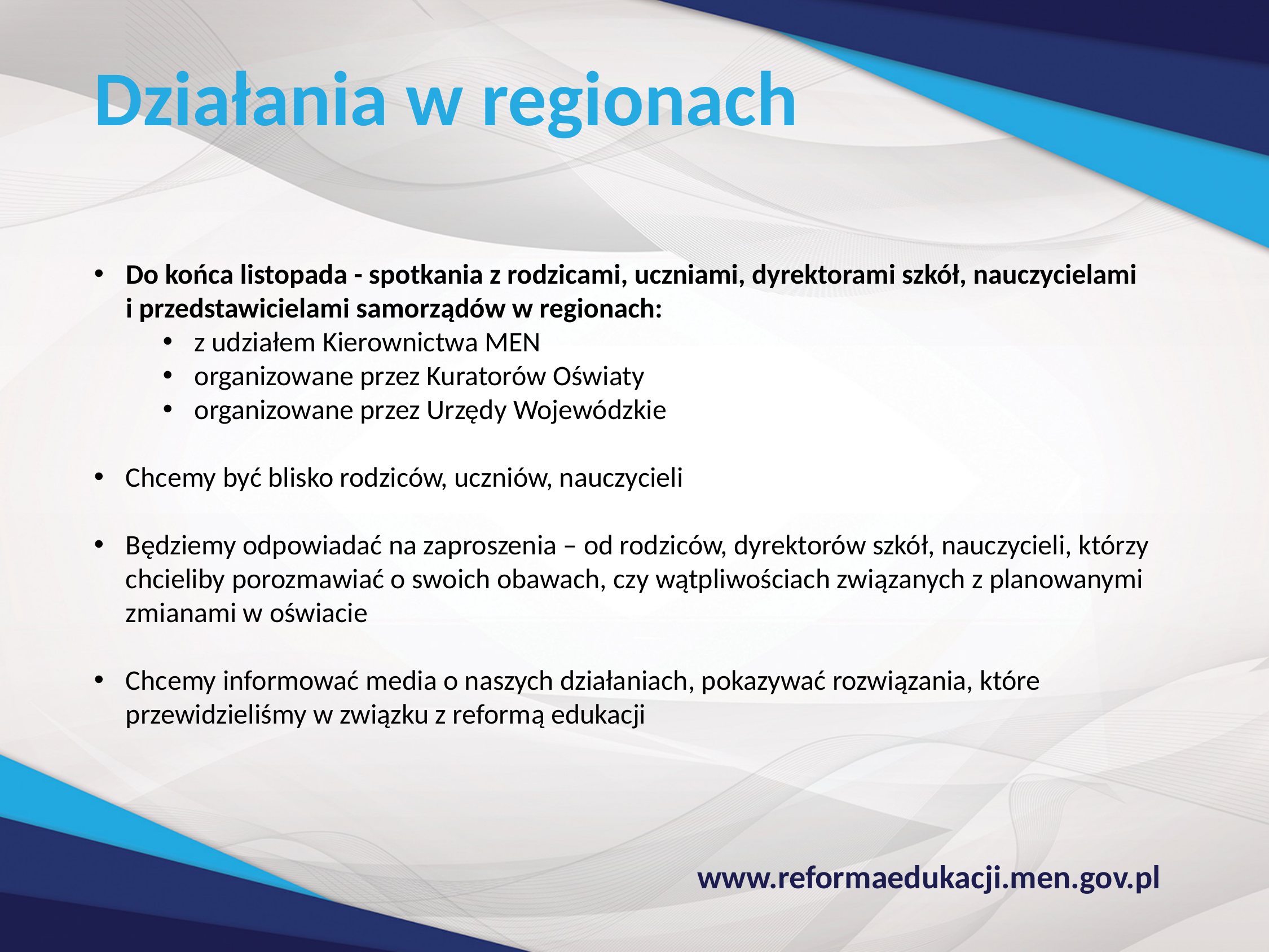

Działania w regionach
Do końca listopada - spotkania z rodzicami, uczniami, dyrektorami szkół, nauczycielami
i przedstawicielami samorządów w regionach:
z udziałem Kierownictwa MEN
organizowane przez Kuratorów Oświaty
organizowane przez Urzędy Wojewódzkie

Chcemy być blisko rodziców, uczniów, nauczycieli

Będziemy odpowiadać na zaproszenia – od rodziców, dyrektorów szkół, nauczycieli, którzy chcieliby porozmawiać o swoich obawach, czy wątpliwościach związanych z planowanymi zmianami w oświacie
Chcemy informować media o naszych działaniach, pokazywać rozwiązania, które przewidzieliśmy w związku z reformą edukacji

www.reformaedukacji.men.gov.pl